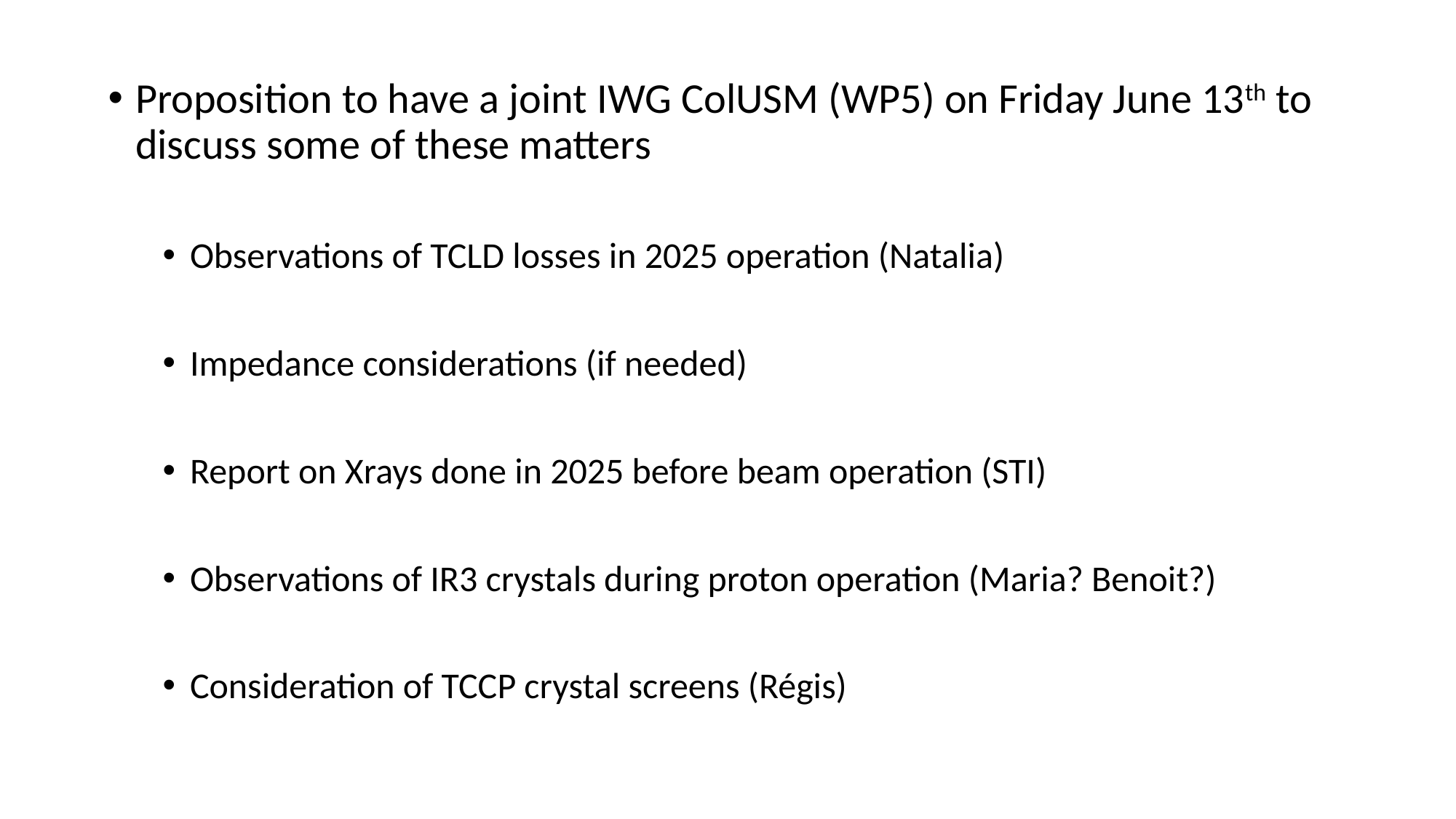

Proposition to have a joint IWG ColUSM (WP5) on Friday June 13th to discuss some of these matters

Observations of TCLD losses in 2025 operation (Natalia)

Impedance considerations (if needed)

Report on Xrays done in 2025 before beam operation (STI)

Observations of IR3 crystals during proton operation (Maria? Benoit?)

Consideration of TCCP crystal screens (Régis)